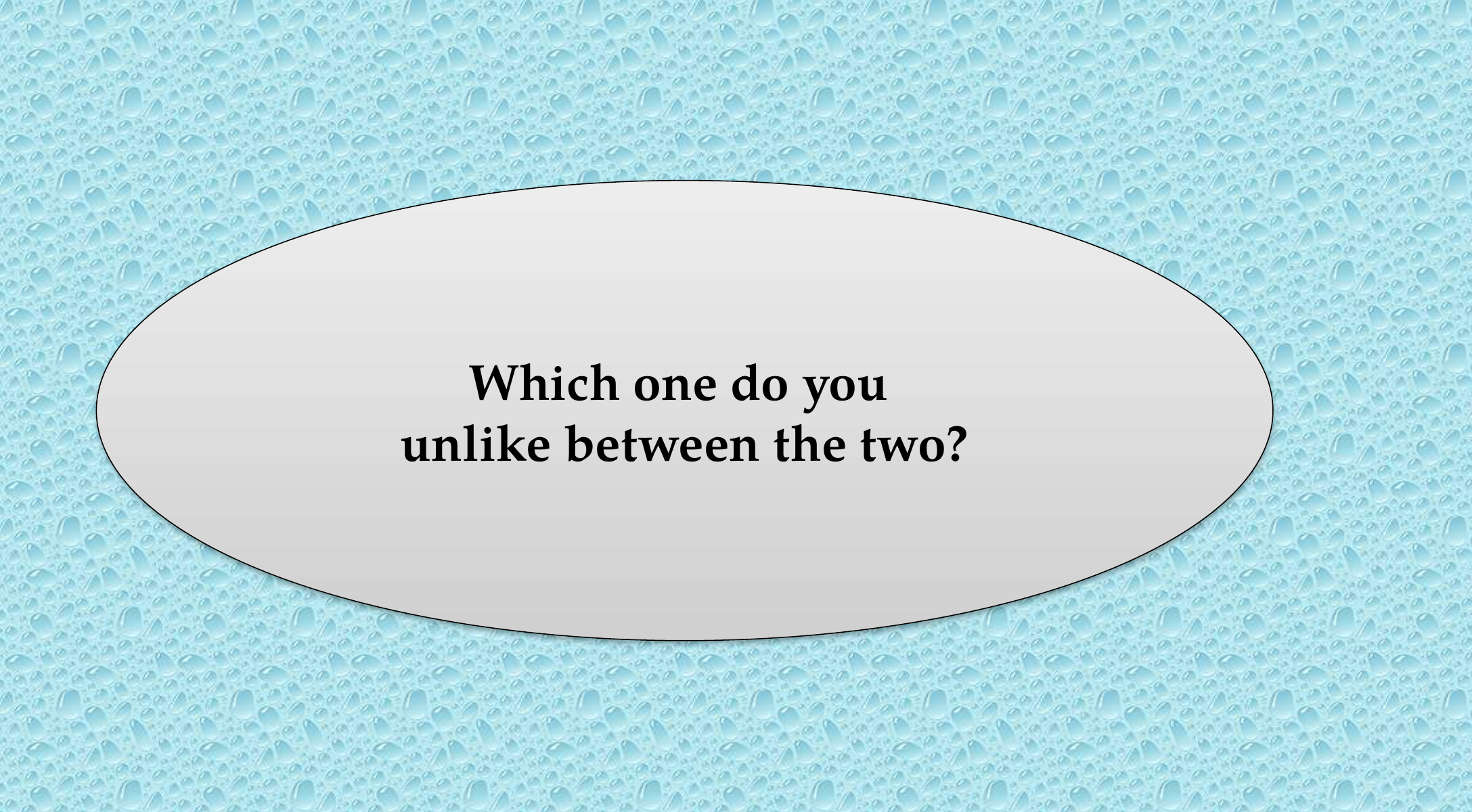

Which one do you
unlike between the two?